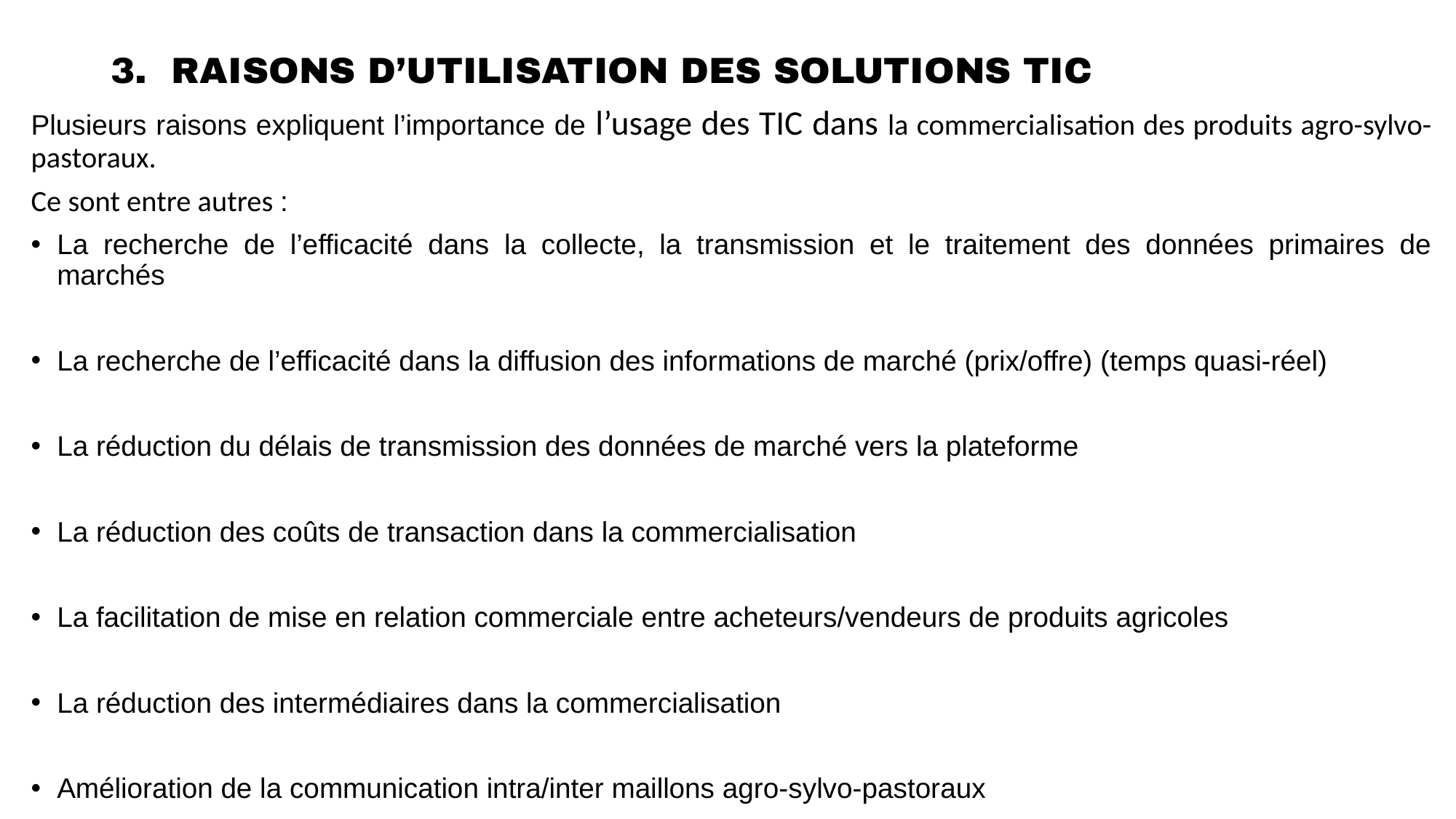

# 3.  RAISONS D’UTILISATION DES SOLUTIONS TIC
Plusieurs raisons expliquent l’importance de l’usage des TIC dans la commercialisation des produits agro-sylvo-pastoraux.
Ce sont entre autres :
La recherche de l’efficacité dans la collecte, la transmission et le traitement des données primaires de marchés

La recherche de l’efficacité dans la diffusion des informations de marché (prix/offre) (temps quasi-réel)

La réduction du délais de transmission des données de marché vers la plateforme

La réduction des coûts de transaction dans la commercialisation

La facilitation de mise en relation commerciale entre acheteurs/vendeurs de produits agricoles

La réduction des intermédiaires dans la commercialisation

Amélioration de la communication intra/inter maillons agro-sylvo-pastoraux